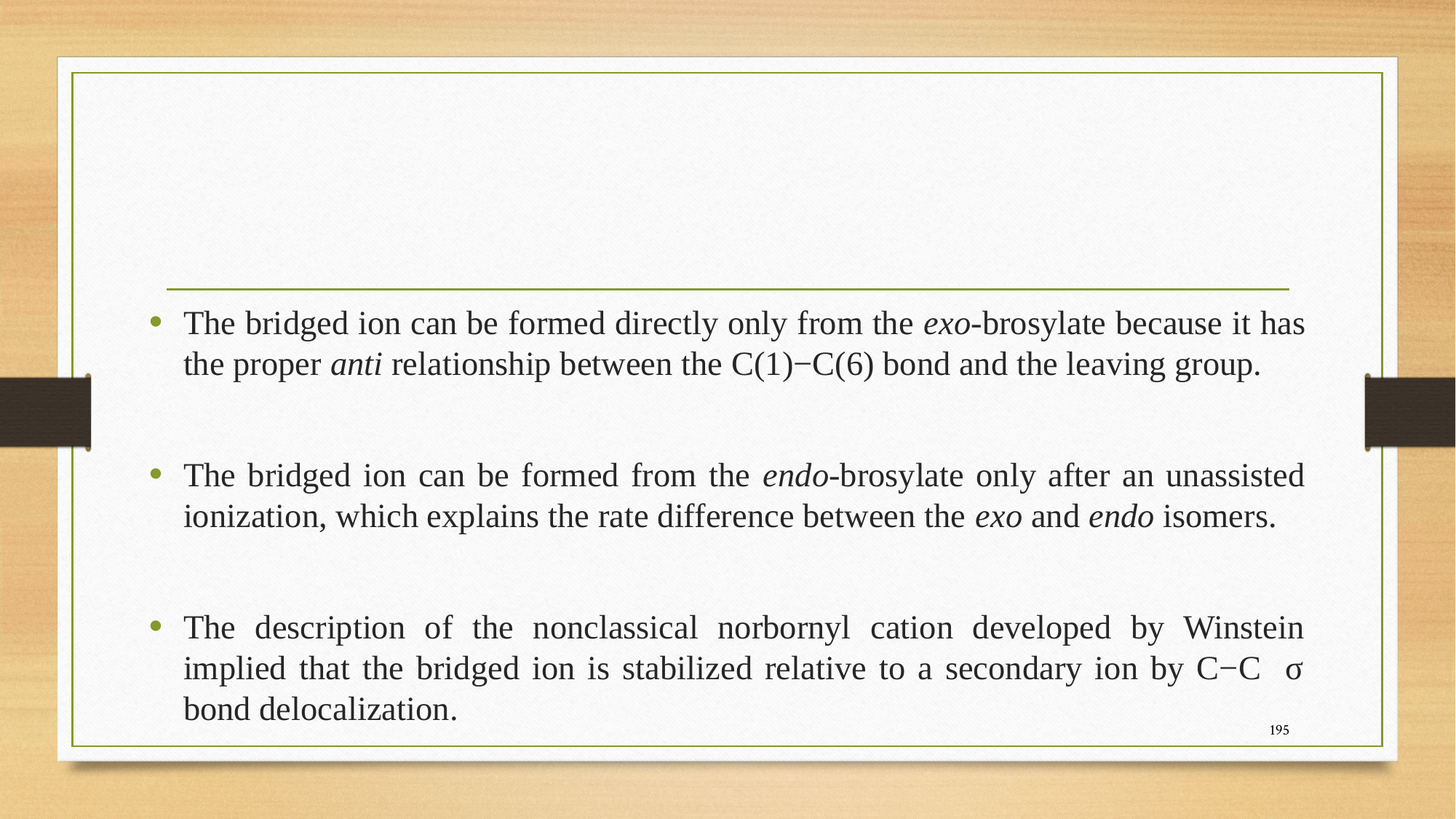

#
The bridged ion can be formed directly only from the exo-brosylate because it has the proper anti relationship between the C(1)−C(6) bond and the leaving group.

The bridged ion can be formed from the endo-brosylate only after an unassisted ionization, which explains the rate difference between the exo and endo isomers.

The description of the nonclassical norbornyl cation developed by Winstein implied that the bridged ion is stabilized relative to a secondary ion by C−C  σ bond delocalization.

195